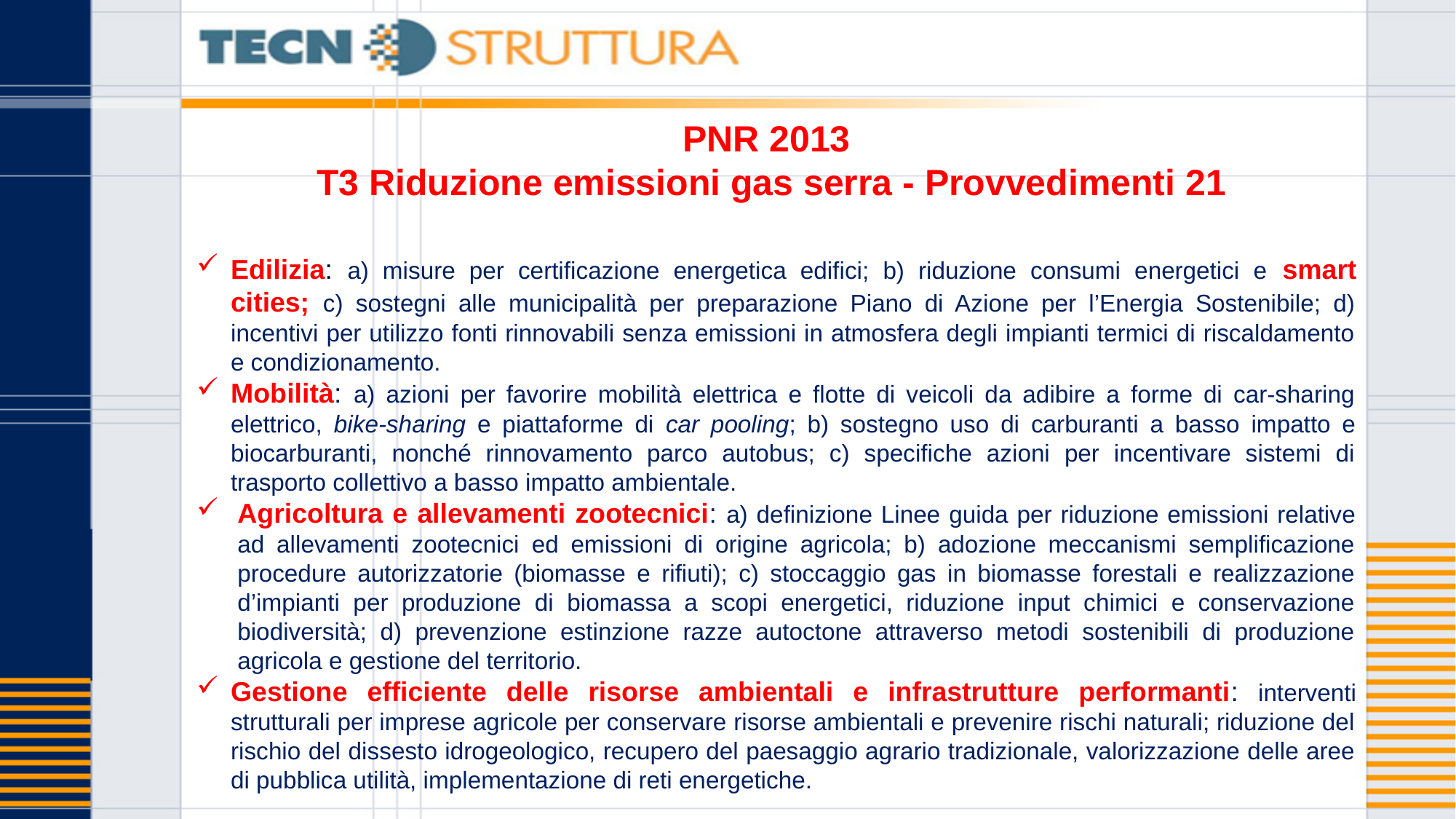

PNR 2013
T3 Riduzione emissioni gas serra - Provvedimenti 21

Edilizia: a) misure per certificazione energetica edifici; b) riduzione consumi energetici e smart cities; c) sostegni alle municipalità per preparazione Piano di Azione per l’Energia Sostenibile; d) incentivi per utilizzo fonti rinnovabili senza emissioni in atmosfera degli impianti termici di riscaldamento e condizionamento.
Mobilità: a) azioni per favorire mobilità elettrica e flotte di veicoli da adibire a forme di car-sharing elettrico, bike-sharing e piattaforme di car pooling; b) sostegno uso di carburanti a basso impatto e biocarburanti, nonché rinnovamento parco autobus; c) specifiche azioni per incentivare sistemi di trasporto collettivo a basso impatto ambientale.
Agricoltura e allevamenti zootecnici: a) definizione Linee guida per riduzione emissioni relative ad allevamenti zootecnici ed emissioni di origine agricola; b) adozione meccanismi semplificazione procedure autorizzatorie (biomasse e rifiuti); c) stoccaggio gas in biomasse forestali e realizzazione d’impianti per produzione di biomassa a scopi energetici, riduzione input chimici e conservazione biodiversità; d) prevenzione estinzione razze autoctone attraverso metodi sostenibili di produzione agricola e gestione del territorio.
Gestione efficiente delle risorse ambientali e infrastrutture performanti: interventi strutturali per imprese agricole per conservare risorse ambientali e prevenire rischi naturali; riduzione del rischio del dissesto idrogeologico, recupero del paesaggio agrario tradizionale, valorizzazione delle aree di pubblica utilità, implementazione di reti energetiche.